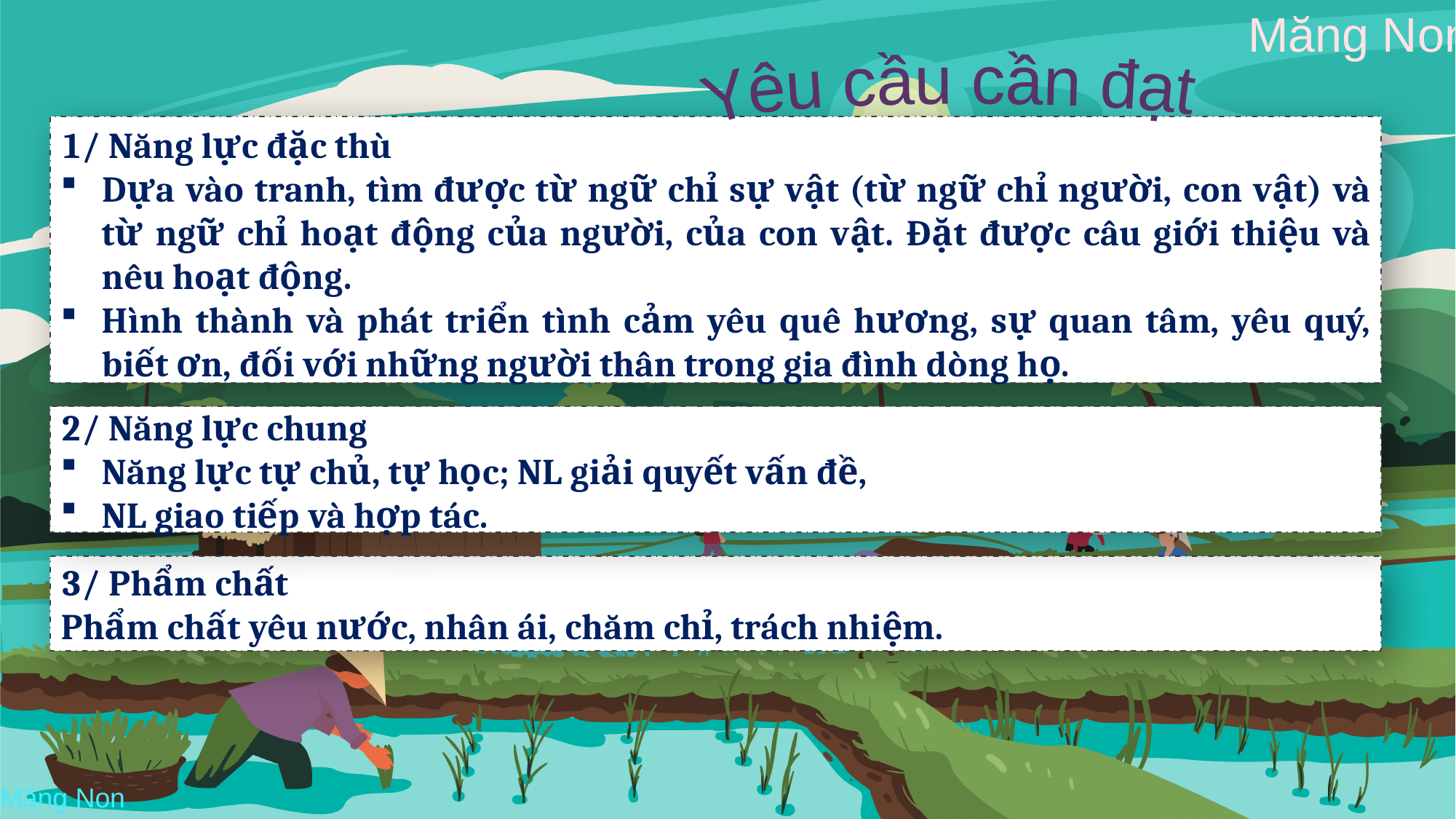

Yêu cầu cần đạt
1/ Năng lực đặc thù
Dựa vào tranh, tìm được từ ngữ chỉ sự vật (từ ngữ chỉ người, con vật) và từ ngữ chỉ hoạt động của người, của con vật. Đặt được câu giới thiệu và nêu hoạt động.
Hình thành và phát triển tình cảm yêu quê hương, sự quan tâm, yêu quý, biết ơn, đối với những người thân trong gia đình dòng họ.

2/ Năng lực chung
Năng lực tự chủ, tự học; NL giải quyết vấn đề,
NL giao tiếp và hợp tác.
3/ Phẩm chất
Phẩm chất yêu nước, nhân ái, chăm chỉ, trách nhiệm.